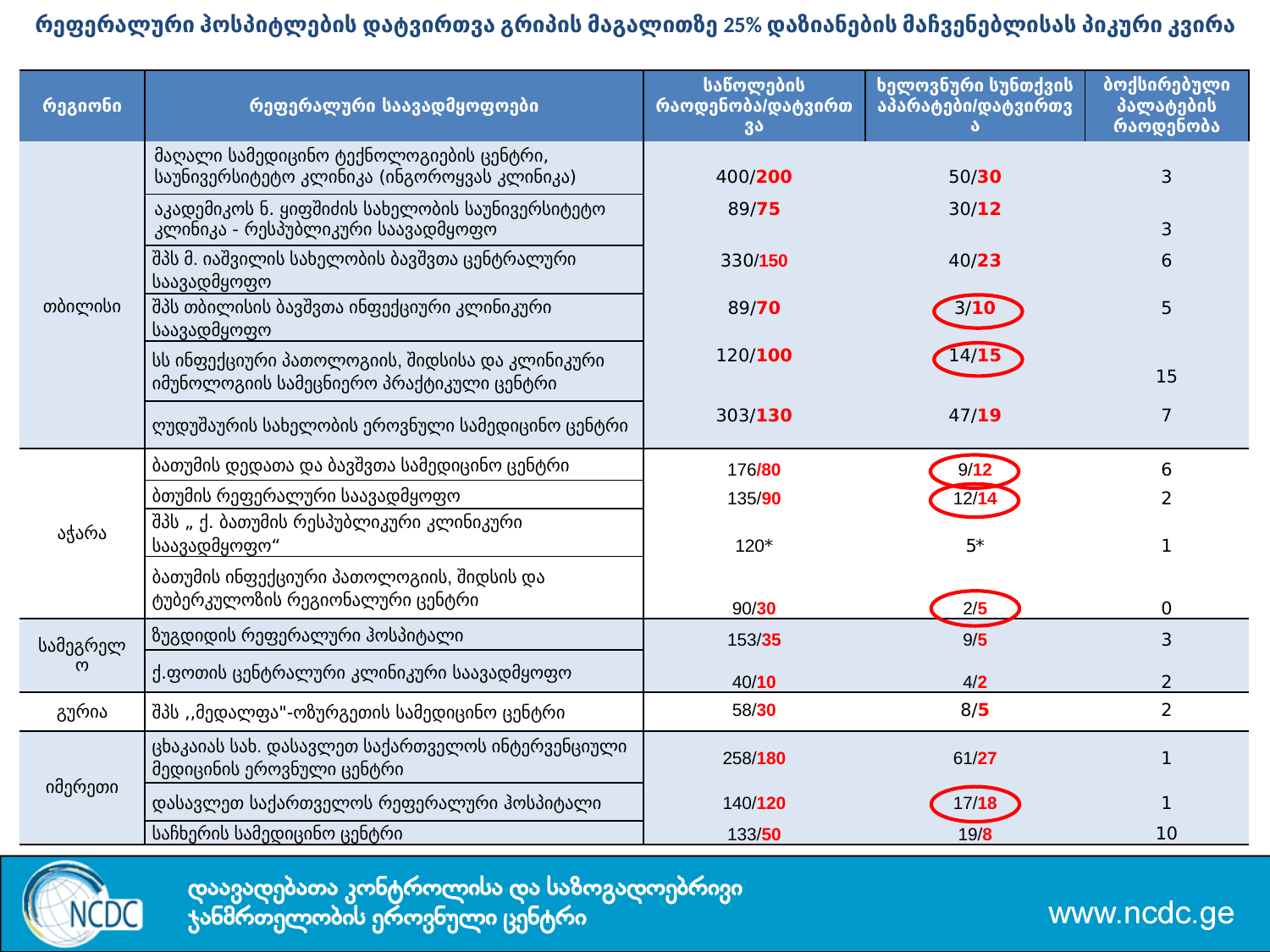

რეფერალური ჰოსპიტლების დატვირთვა გრიპის მაგალითზე 25% დაზიანების მაჩვენებლისას პიკური კვირა
| რეგიონი | რეფერალური საავადმყოფოები | საწოლების რაოდენობა/დატვირთვა | ხელოვნური სუნთქვის აპარატები/დატვირთვა | ბოქსირებული პალატების რაოდენობა |
| --- | --- | --- | --- | --- |
| თბილისი | მაღალი სამედიცინო ტექნოლოგიების ცენტრი, საუნივერსიტეტო კლინიკა (ინგოროყვას კლინიკა) | 400/200 | 50/30 | 3 |
|  | აკადემიკოს ნ. ყიფშიძის სახელობის საუნივერსიტეტო კლინიკა - რესპუბლიკური საავადმყოფო | 89/75 | 30/12 | 3 |
|  | შპს მ. იაშვილის სახელობის ბავშვთა ცენტრალური საავადმყოფო | 330/150 | 40/23 | 6 |
|  | შპს თბილისის ბავშვთა ინფექციური კლინიკური საავადმყოფო | 89/70 | 3/10 | 5 |
|  | სს ინფექციური პათოლოგიის, შიდსისა და კლინიკური იმუნოლოგიის სამეცნიერო პრაქტიკული ცენტრი | 120/100 | 14/15 | 15 |
|  | ღუდუშაურის სახელობის ეროვნული სამედიცინო ცენტრი | 303/130 | 47/19 | 7 |
| აჭარა | ბათუმის დედათა და ბავშვთა სამედიცინო ცენტრი | 176/80 | 9/12 | 6 |
|  | ბთუმის რეფერალური საავადმყოფო | 135/90 | 12/14 | 2 |
|  | შპს „ ქ. ბათუმის რესპუბლიკური კლინიკური საავადმყოფო“ | 120\* | 5\* | 1 |
|  | ბათუმის ინფექციური პათოლოგიის, შიდსის და ტუბერკულოზის რეგიონალური ცენტრი | 90/30 | 2/5 | 0 |
| სამეგრელო | ზუგდიდის რეფერალური ჰოსპიტალი | 153/35 | 9/5 | 3 |
|  | ქ.ფოთის ცენტრალური კლინიკური საავადმყოფო | 40/10 | 4/2 | 2 |
| გურია | შპს ,,მედალფა"-ოზურგეთის სამედიცინო ცენტრი | 58/30 | 8/5 | 2 |
| იმერეთი | ცხაკაიას სახ. დასავლეთ საქართველოს ინტერვენციული მედიცინის ეროვნული ცენტრი | 258/180 | 61/27 | 1 |
|  | დასავლეთ საქართველოს რეფერალური ჰოსპიტალი | 140/120 | 17/18 | 1 |
|  | საჩხერის სამედიცინო ცენტრი | 133/50 | 19/8 | 10 |